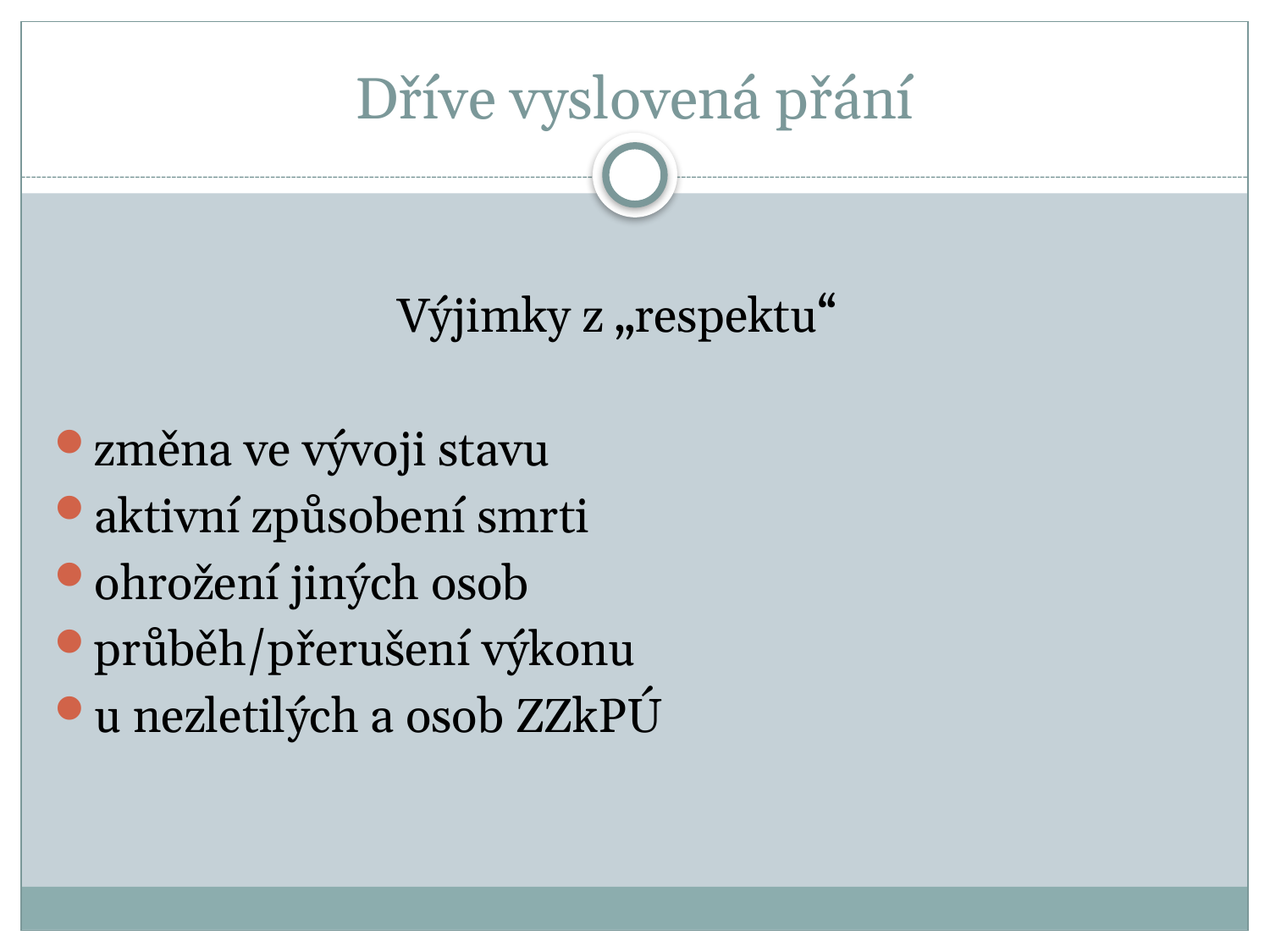

# Dříve vyslovená přání

                              Výjimky z „respektu“

změna ve vývoji stavu
aktivní způsobení smrti
ohrožení jiných osob
průběh/přerušení výkonu
u nezletilých a osob ZZkPÚ